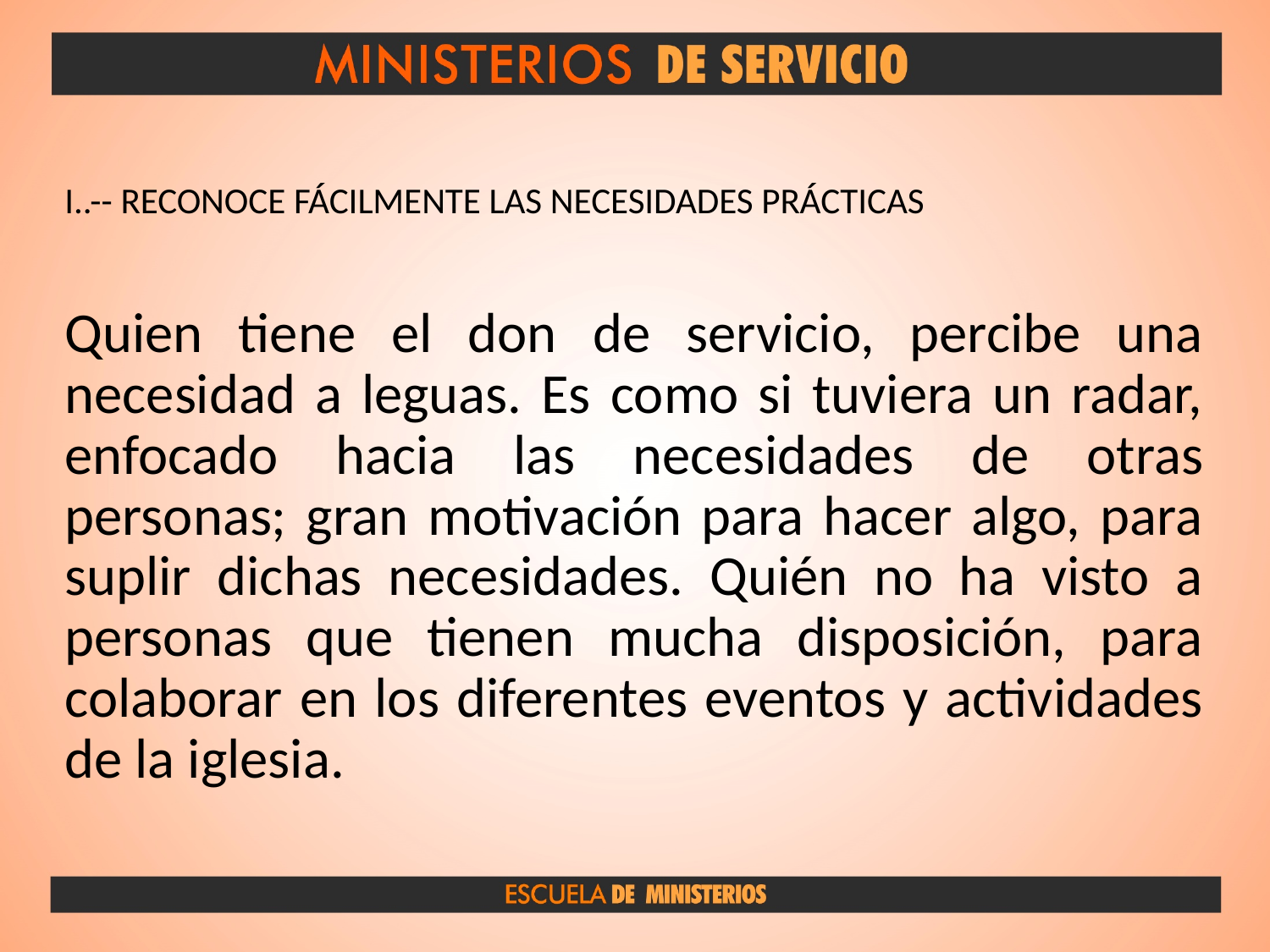

# I..-- RECONOCE FÁCILMENTE LAS NECESIDADES PRÁCTICAS
Quien tiene el don de servicio, percibe una necesidad a leguas. Es como si tuviera un radar, enfocado hacia las necesidades de otras personas; gran motivación para hacer algo, para suplir dichas necesidades. Quién no ha visto a personas que tienen mucha disposición, para colaborar en los diferentes eventos y actividades de la iglesia.